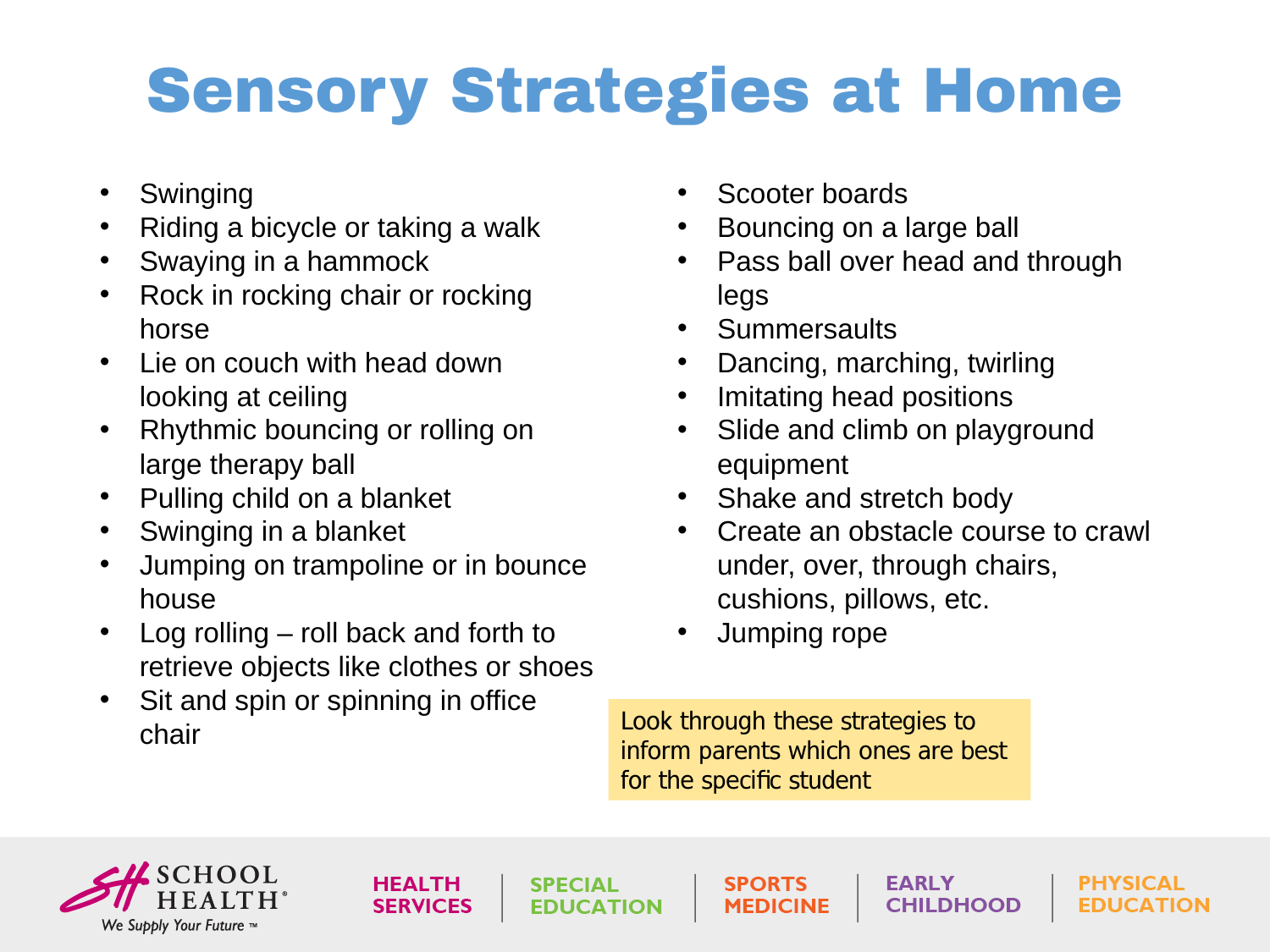

# Sensory Strategies at Home
Swinging
Riding a bicycle or taking a walk
Swaying in a hammock
Rock in rocking chair or rocking horse
Lie on couch with head down looking at ceiling
Rhythmic bouncing or rolling on large therapy ball
Pulling child on a blanket
Swinging in a blanket
Jumping on trampoline or in bounce house
Log rolling – roll back and forth to retrieve objects like clothes or shoes
Sit and spin or spinning in office chair

Scooter boards
Bouncing on a large ball
Pass ball over head and through legs
Summersaults
Dancing, marching, twirling
Imitating head positions
Slide and climb on playground equipment
Shake and stretch body
Create an obstacle course to crawl under, over, through chairs, cushions, pillows, etc.
Jumping rope
Look through these strategies to inform parents which ones are best for the specific student